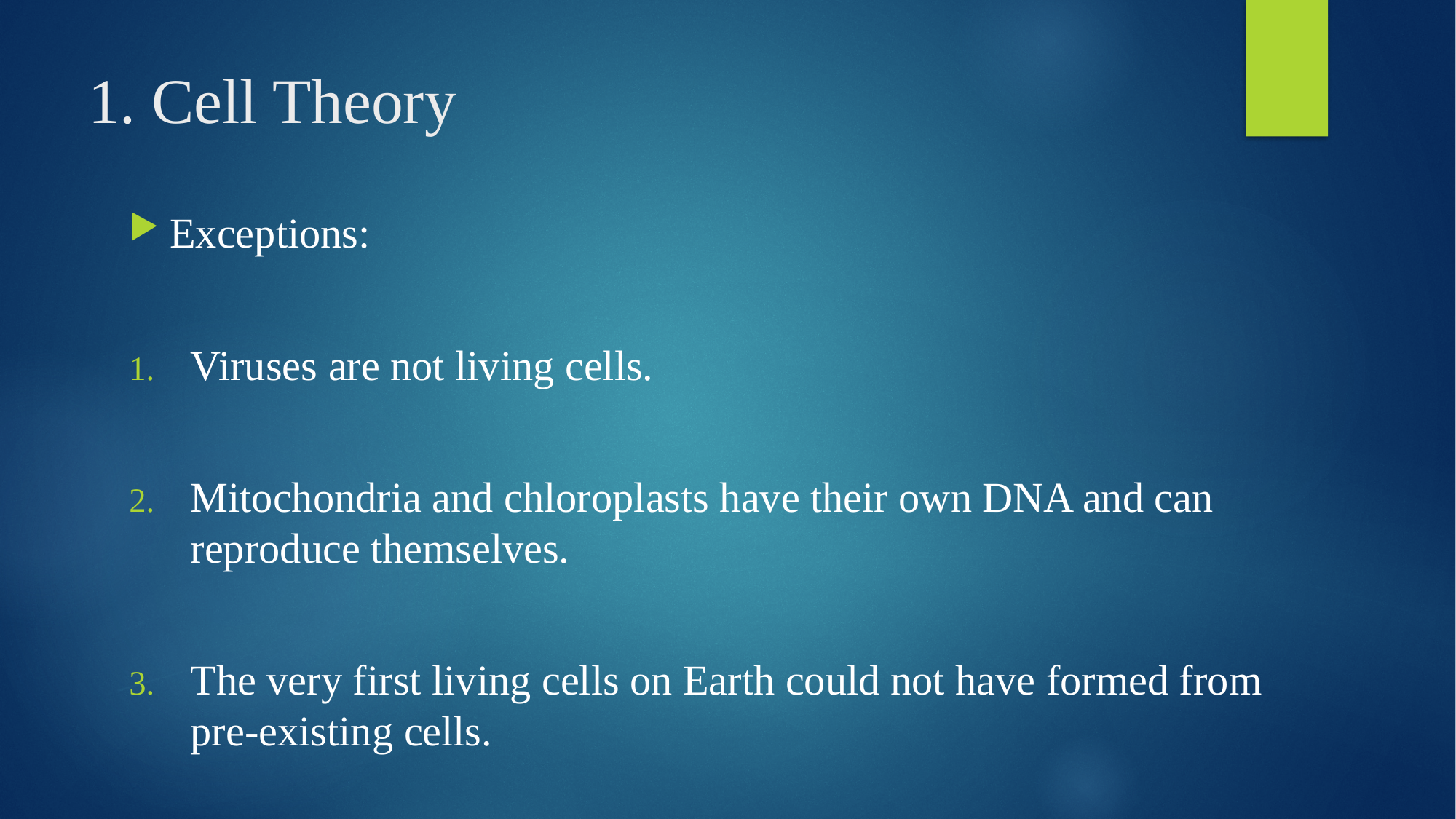

# 1. Cell Theory
Exceptions:

Viruses are not living cells.

Mitochondria and chloroplasts have their own DNA and can reproduce themselves.

The very first living cells on Earth could not have formed from pre-existing cells.